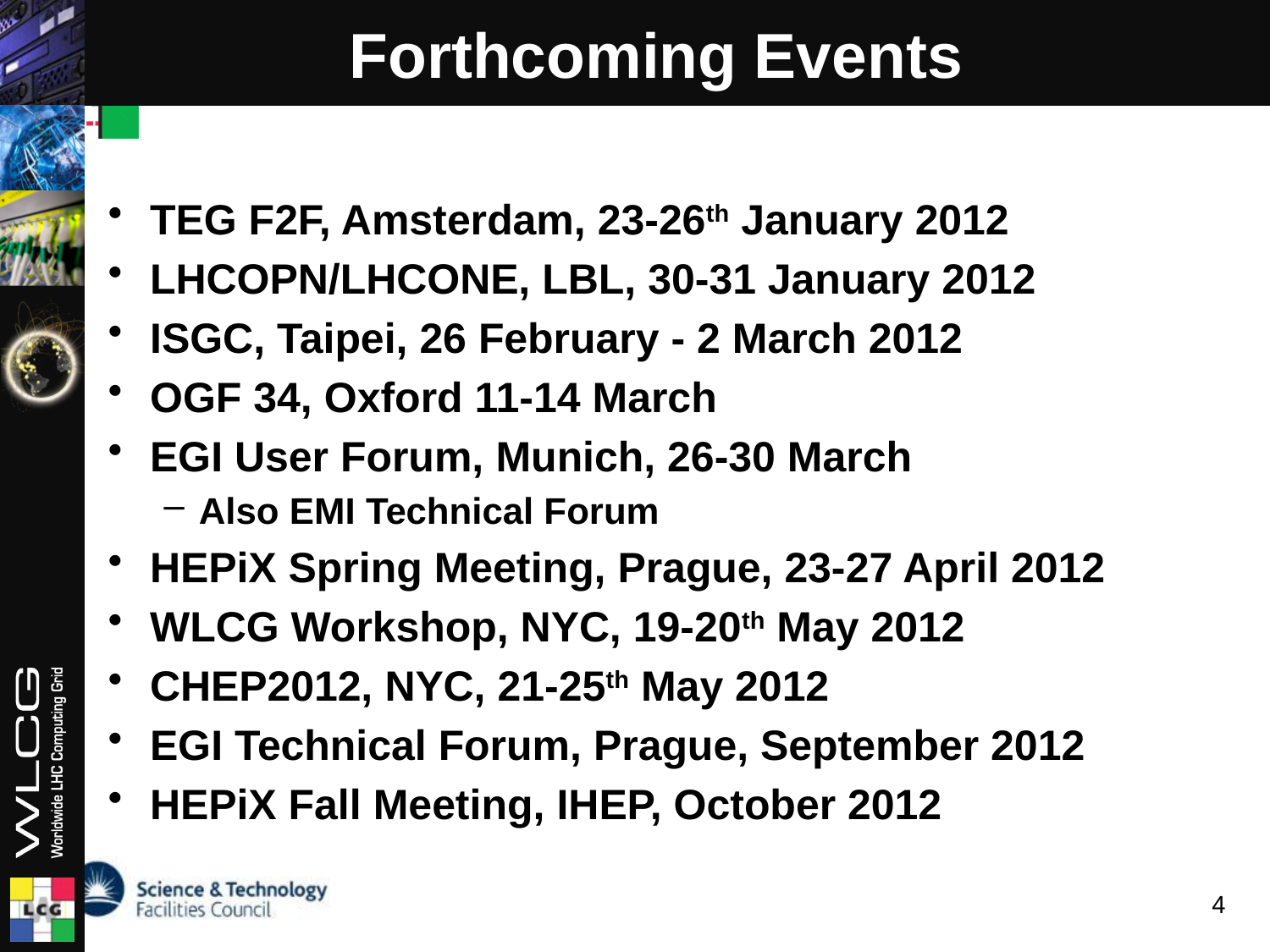

# Forthcoming Events

TEG F2F, Amsterdam, 23-26th January 2012
LHCOPN/LHCONE, LBL, 30-31 January 2012
ISGC, Taipei, 26 February - 2 March 2012
OGF 34, Oxford 11-14 March
EGI User Forum, Munich, 26-30 March
Also EMI Technical Forum
HEPiX Spring Meeting, Prague, 23-27 April 2012
WLCG Workshop, NYC, 19-20th May 2012
CHEP2012, NYC, 21-25th May 2012
EGI Technical Forum, Prague, September 2012
HEPiX Fall Meeting, IHEP, October 2012

4